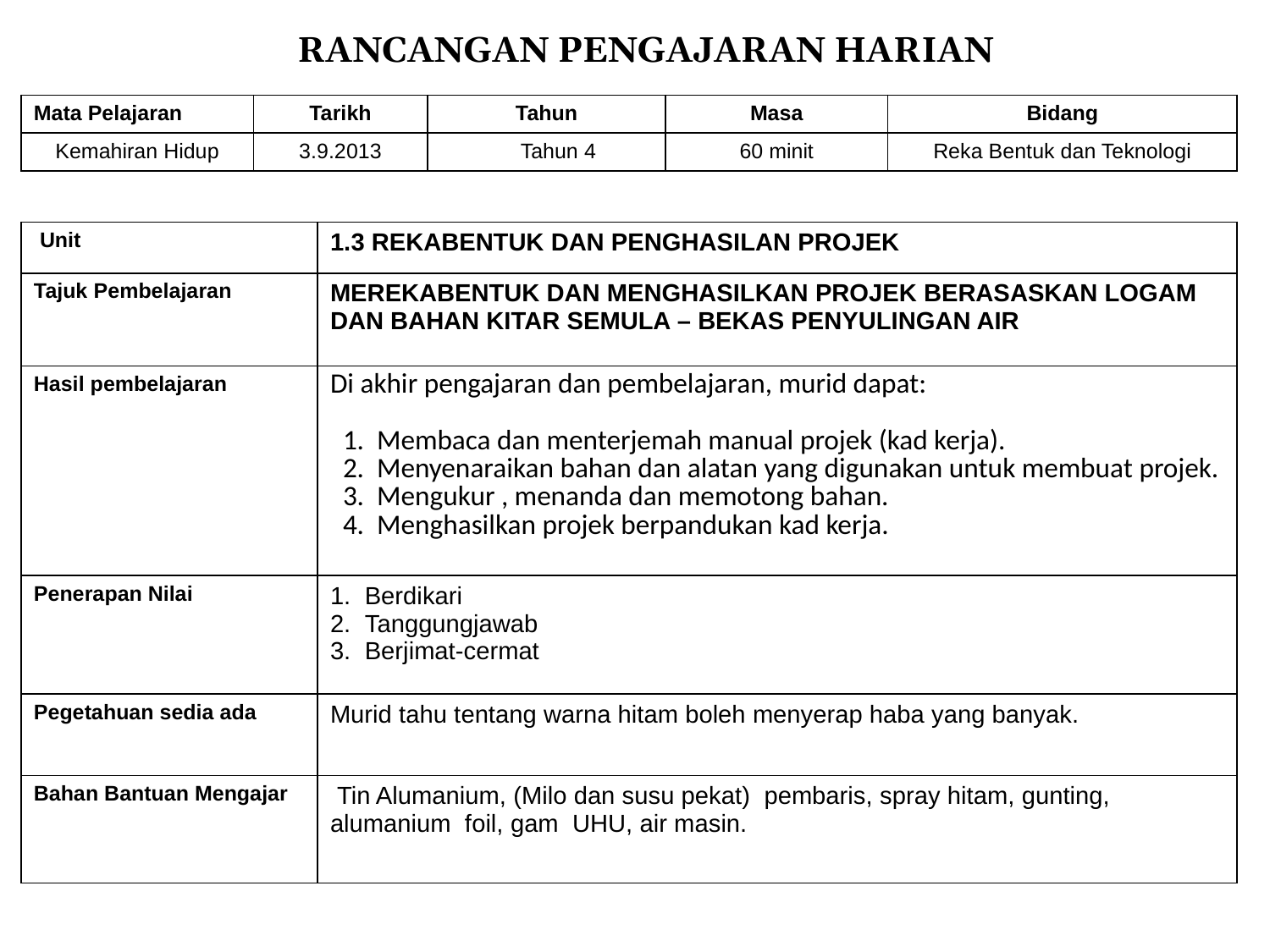

RANCANGAN PENGAJARAN HARIAN
| Mata Pelajaran | Tarikh | Tahun | Masa | Bidang |
| --- | --- | --- | --- | --- |
| Kemahiran Hidup | 3.9.2013 | Tahun 4 | 60 minit | Reka Bentuk dan Teknologi |
| Unit | 1.3 REKABENTUK DAN PENGHASILAN PROJEK |
| --- | --- |
| Tajuk Pembelajaran | MEREKABENTUK DAN MENGHASILKAN PROJEK BERASASKAN LOGAM DAN BAHAN KITAR SEMULA – BEKAS PENYULINGAN AIR |
| Hasil pembelajaran | Di akhir pengajaran dan pembelajaran, murid dapat: 1. Membaca dan menterjemah manual projek (kad kerja). 2. Menyenaraikan bahan dan alatan yang digunakan untuk membuat projek. 3. Mengukur , menanda dan memotong bahan. 4. Menghasilkan projek berpandukan kad kerja. |
| Penerapan Nilai | Berdikari Tanggungjawab Berjimat-cermat |
| Pegetahuan sedia ada | Murid tahu tentang warna hitam boleh menyerap haba yang banyak. |
| Bahan Bantuan Mengajar | Tin Alumanium, (Milo dan susu pekat) pembaris, spray hitam, gunting, alumanium foil, gam UHU, air masin. |